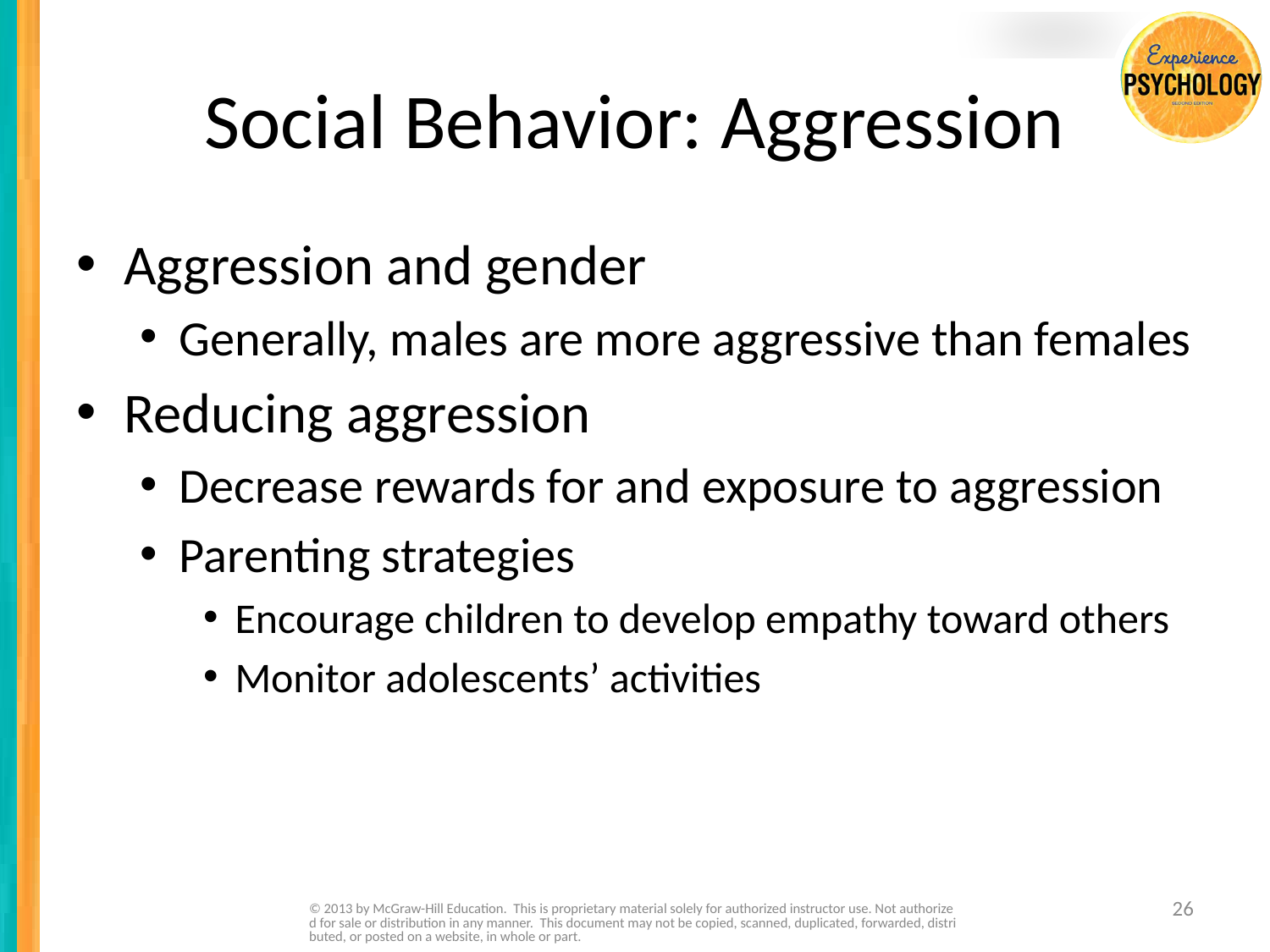

# Social Behavior: Aggression
Aggression and gender
Generally, males are more aggressive than females
Reducing aggression
Decrease rewards for and exposure to aggression
Parenting strategies
Encourage children to develop empathy toward others
Monitor adolescents’ activities

© 2013 by McGraw-Hill Education.  This is proprietary material solely for authorized instructor use. Not authorized for sale or distribution in any manner.  This document may not be copied, scanned, duplicated, forwarded, distributed, or posted on a website, in whole or part.
26